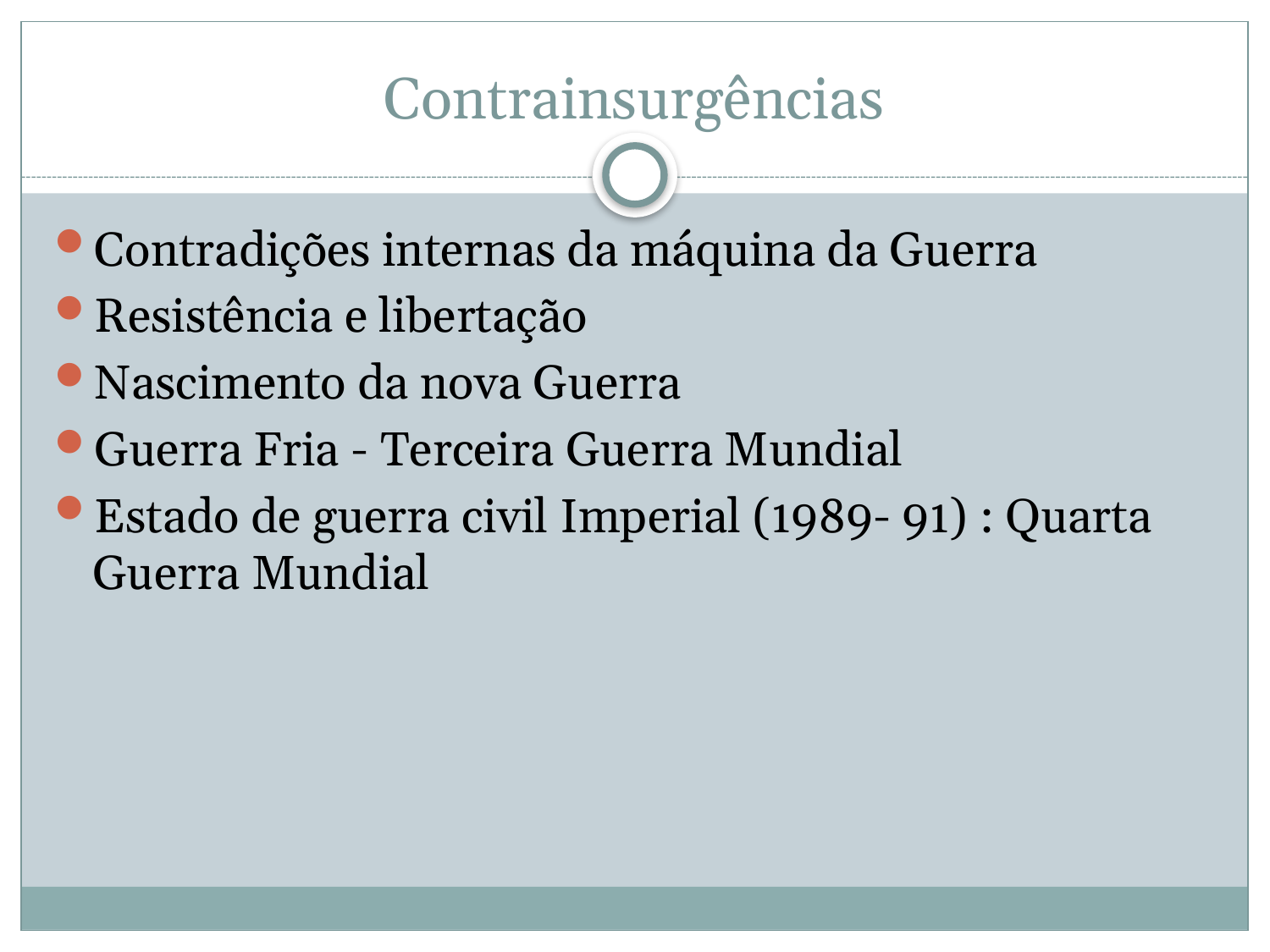

# Contrainsurgências
Contradições internas da máquina da Guerra
Resistência e libertação
Nascimento da nova Guerra
Guerra Fria - Terceira Guerra Mundial
Estado de guerra civil Imperial (1989- 91) : Quarta Guerra Mundial